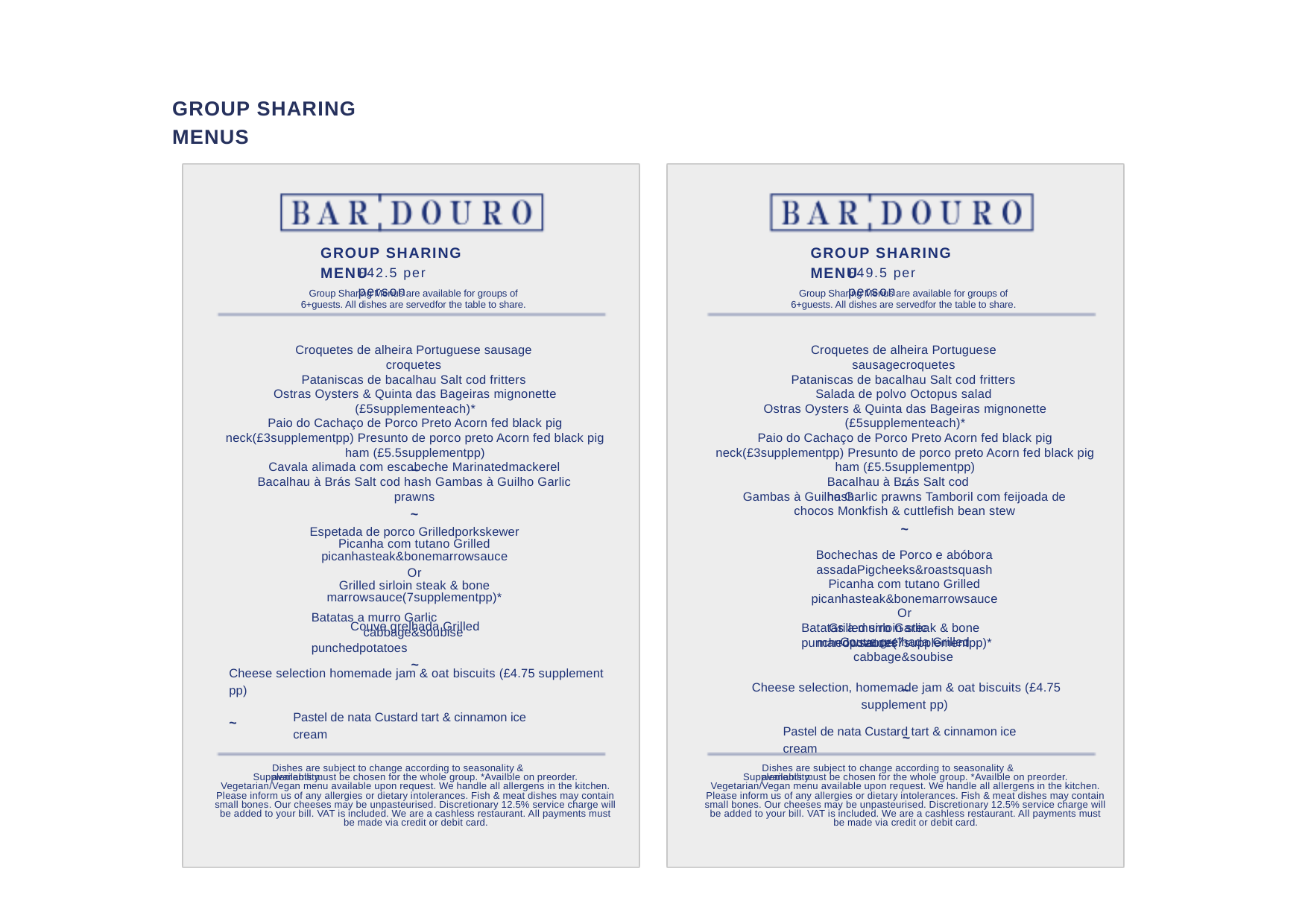

GROUP SHARING MENUS

GROUP SHARING MENU
GROUP SHARING MENU
£42.5 per person
£49.5 per person
Group Sharing Menus are available for groups of 6+guests. All dishes are servedfor the table to share.
Group Sharing Menus are available for groups of 6+guests. All dishes are servedfor the table to share.
Croquetes de alheira Portuguese sausage croquetes
Pataniscas de bacalhau Salt cod fritters
Croquetes de alheira Portuguese sausagecroquetes
Pataniscas de bacalhau Salt cod fritters Salada de polvo Octopus salad
Ostras Oysters & Quinta das Bageiras mignonette (£5supplementeach)*
Paio do Cachaço de Porco Preto Acorn fed black pig neck(£3supplementpp) Presunto de porco preto Acorn fed black pig ham (£5.5supplementpp)
~
Ostras Oysters & Quinta das Bageiras mignonette (£5supplementeach)*
Paio do Cachaço de Porco Preto Acorn fed black pig neck(£3supplementpp) Presunto de porco preto Acorn fed black pig ham (£5.5supplementpp)
~
Cavala alimada com escabeche Marinatedmackerel Bacalhau à Brás Salt cod hash Gambas à Guilho Garlic prawns
~
Espetada de porco Grilledporkskewer
Picanha com tutano Grilled picanhasteak&bonemarrowsauce
Or
Grilled sirloin steak & bone marrowsauce(7supplementpp)*
Bacalhau à Brás Salt cod hash
Gambas à Guilho Garlic prawns Tamboril com feijoada de chocos Monkfish & cuttlefish bean stew
~
Bochechas de Porco e abóbora assadaPigcheeks&roastsquash
Picanha com tutano Grilled picanhasteak&bonemarrowsauce
Or
Grilled sirloin steak & bone marrowsauce(7supplementpp)*
Batatas a murro Garlic punchedpotatoes
Batatas a murro Garlic punchedpotatoes
Couve grelhada Grilled cabbage&soubise
~
Couve grelhada Grilled cabbage&soubise
~
Cheese selection homemade jam & oat biscuits (£4.75 supplement pp)
~
Cheese selection, homemade jam & oat biscuits (£4.75 supplement pp)
~
Pastel de nata Custard tart & cinnamon ice cream
Pastel de nata Custard tart & cinnamon ice cream
Dishes are subject to change according to seasonality & availability.
Dishes are subject to change according to seasonality & availability.
Supplements must be chosen for the whole group. *Availble on preorder. Vegetarian/Vegan menu available upon request. We handle all allergens in the kitchen. Please inform us of any allergies or dietary intolerances. Fish & meat dishes may contain small bones. Our cheeses may be unpasteurised. Discretionary 12.5% service charge will be added to your bill. VAT is included. We are a cashless restaurant. All payments must be made via credit or debit card.
Supplements must be chosen for the whole group. *Availble on preorder. Vegetarian/Vegan menu available upon request. We handle all allergens in the kitchen. Please inform us of any allergies or dietary intolerances. Fish & meat dishes may contain small bones. Our cheeses may be unpasteurised. Discretionary 12.5% service charge will be added to your bill. VAT is included. We are a cashless restaurant. All payments must be made via credit or debit card.